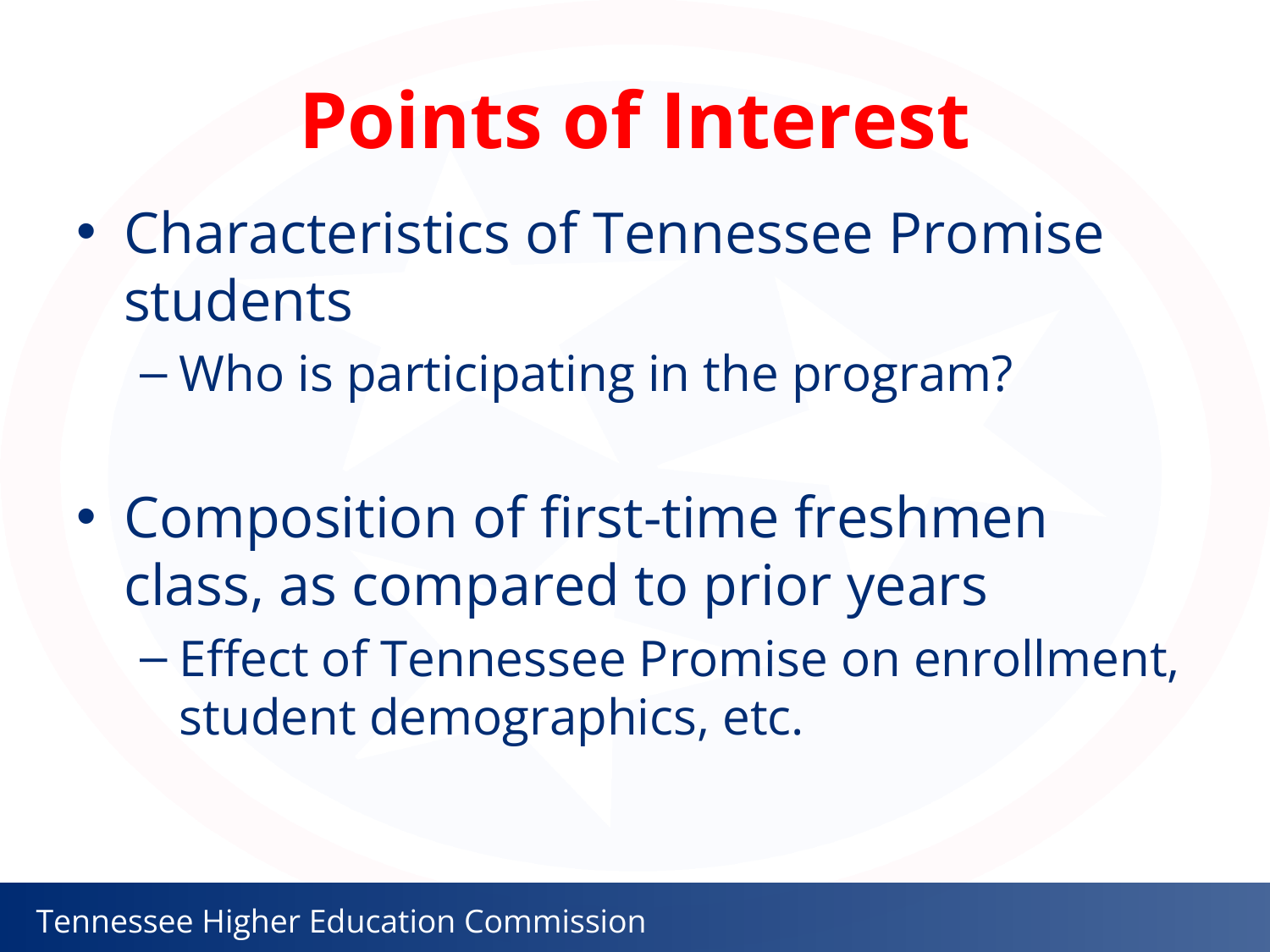

# Points of Interest
Characteristics of Tennessee Promise students
Who is participating in the program?

Composition of first-time freshmen class, as compared to prior years
Effect of Tennessee Promise on enrollment, student demographics, etc.